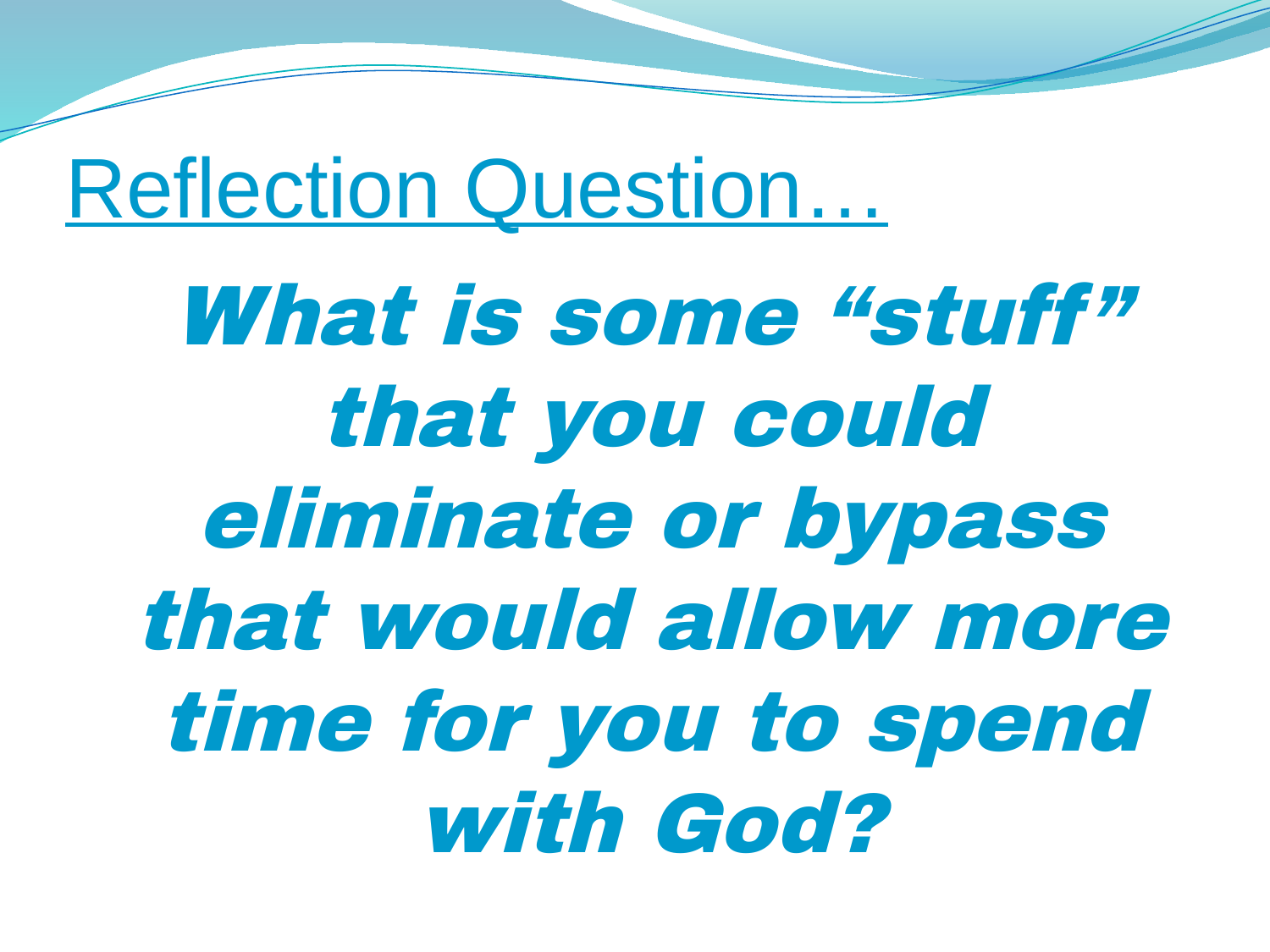

Reflection Question…
What is some “stuff” that you could eliminate or bypass that would allow more time for you to spend with God?